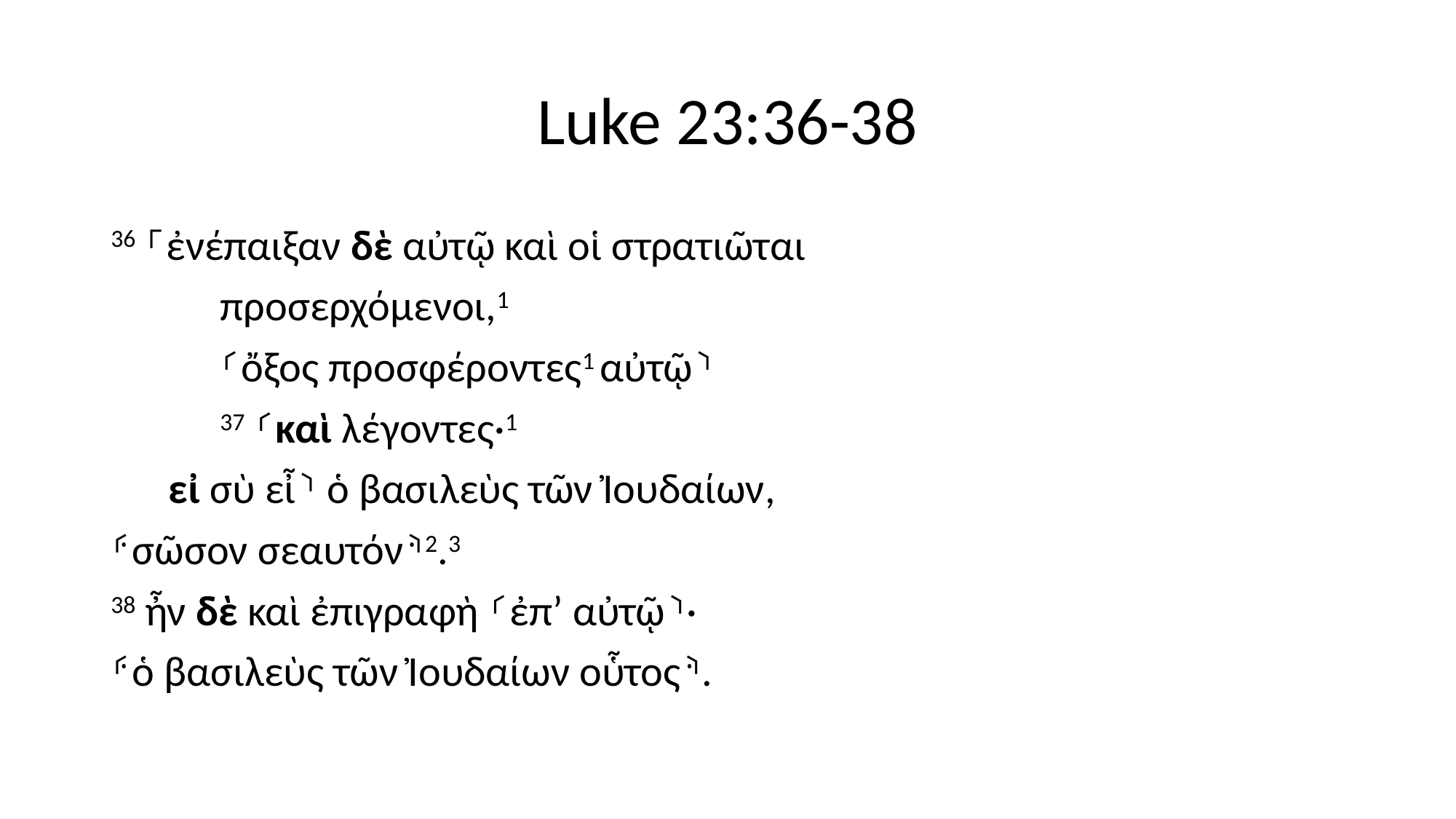

# Luke 23:36-38
36 ⸀ἐνέπαιξαν δὲ αὐτῷ καὶ οἱ στρατιῶται
	προσερχόμενοι,1
	⸂ὄξος προσφέροντες1 αὐτῷ⸃
	37 ⸂καὶ λέγοντες·1
      εἰ σὺ εἶ⸃ ὁ βασιλεὺς τῶν Ἰουδαίων,
⸄σῶσον σεαυτόν⸅2.3
38 ἦν δὲ καὶ ἐπιγραφὴ ⸂ἐπʼ αὐτῷ⸃·
⸄ὁ βασιλεὺς τῶν Ἰουδαίων οὗτος⸅.